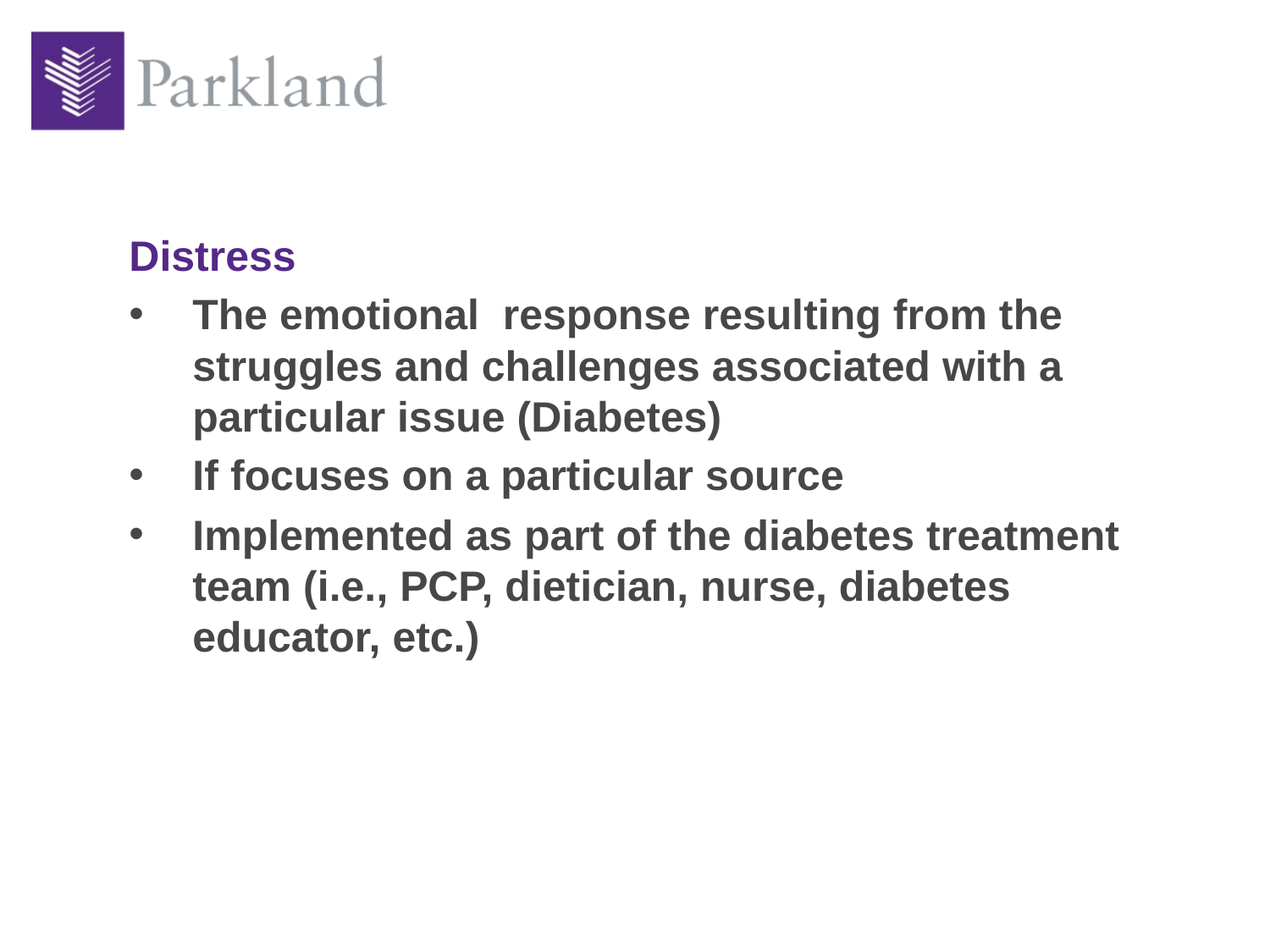

#
Distress
The emotional  response resulting from the struggles and challenges associated with a particular issue (Diabetes)
If focuses on a particular source
Implemented as part of the diabetes treatment team (i.e., PCP, dietician, nurse, diabetes educator, etc.)